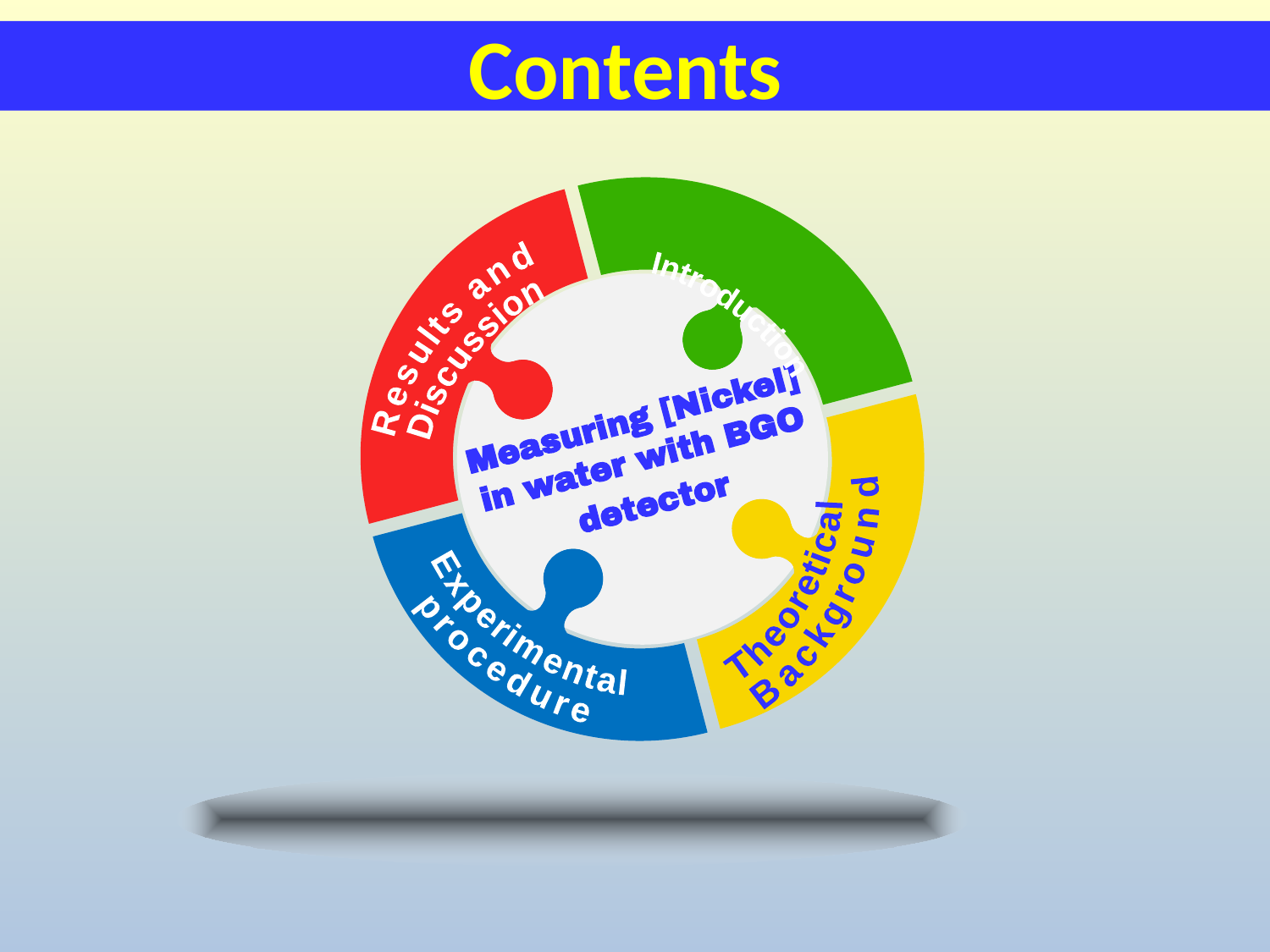

# Contents

Measuring [Nickel] in water with BGO detector

Introduction
Results and
Discussion
Experimental
procedure
Theoretical
 Background